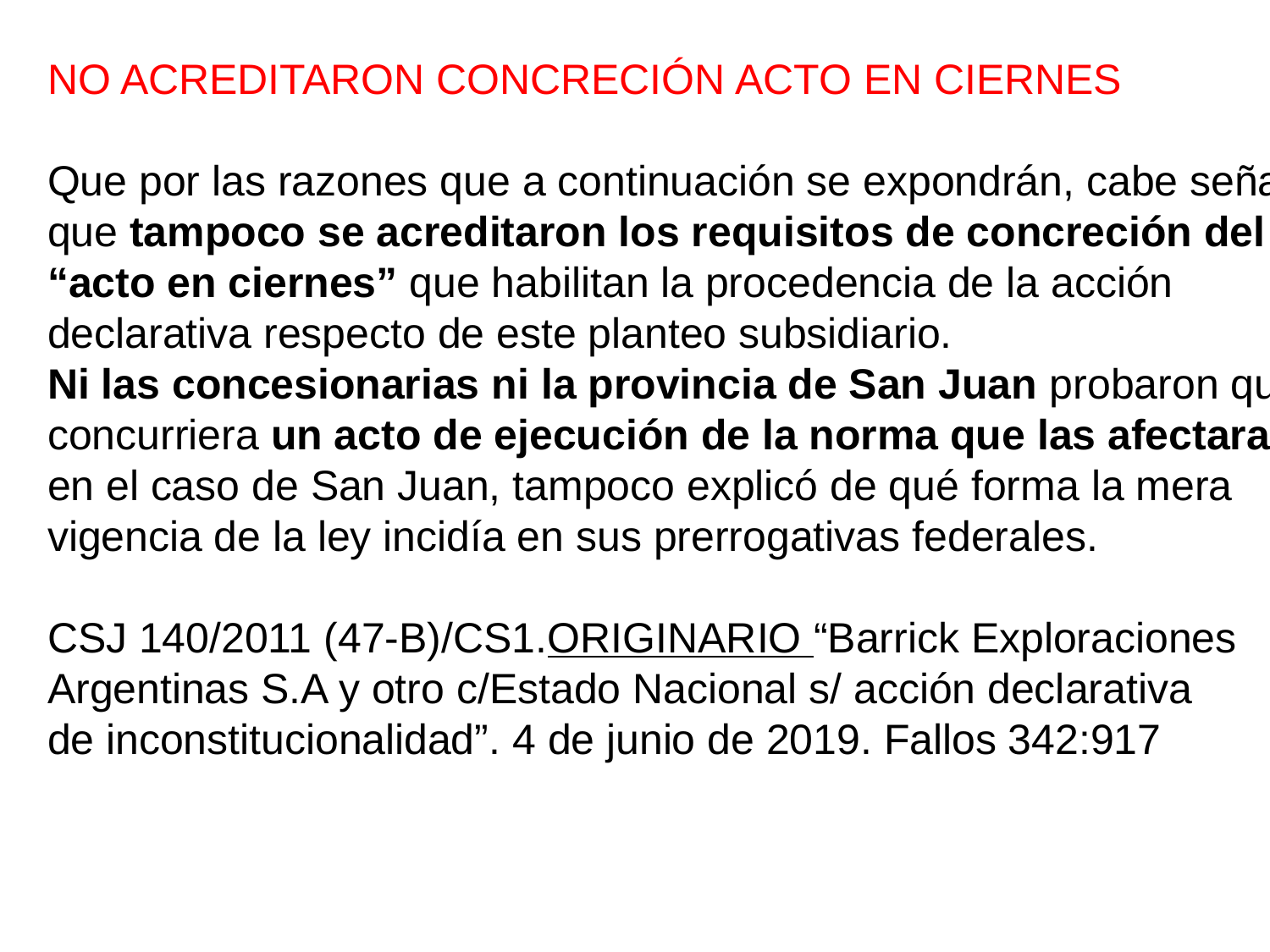

NO ACREDITARON CONCRECIÓN ACTO EN CIERNES

Que por las razones que a continuación se expondrán, cabe señalar
que tampoco se acreditaron los requisitos de concreción del
“acto en ciernes” que habilitan la procedencia de la acción
declarativa respecto de este planteo subsidiario.
Ni las concesionarias ni la provincia de San Juan probaron que
concurriera un acto de ejecución de la norma que las afectara;
en el caso de San Juan, tampoco explicó de qué forma la mera
vigencia de la ley incidía en sus prerrogativas federales.

CSJ 140/2011 (47-B)/CS1.ORIGINARIO “Barrick Exploraciones
Argentinas S.A y otro c/Estado Nacional s/ acción declarativa
de inconstitucionalidad”. 4 de junio de 2019. Fallos 342:917